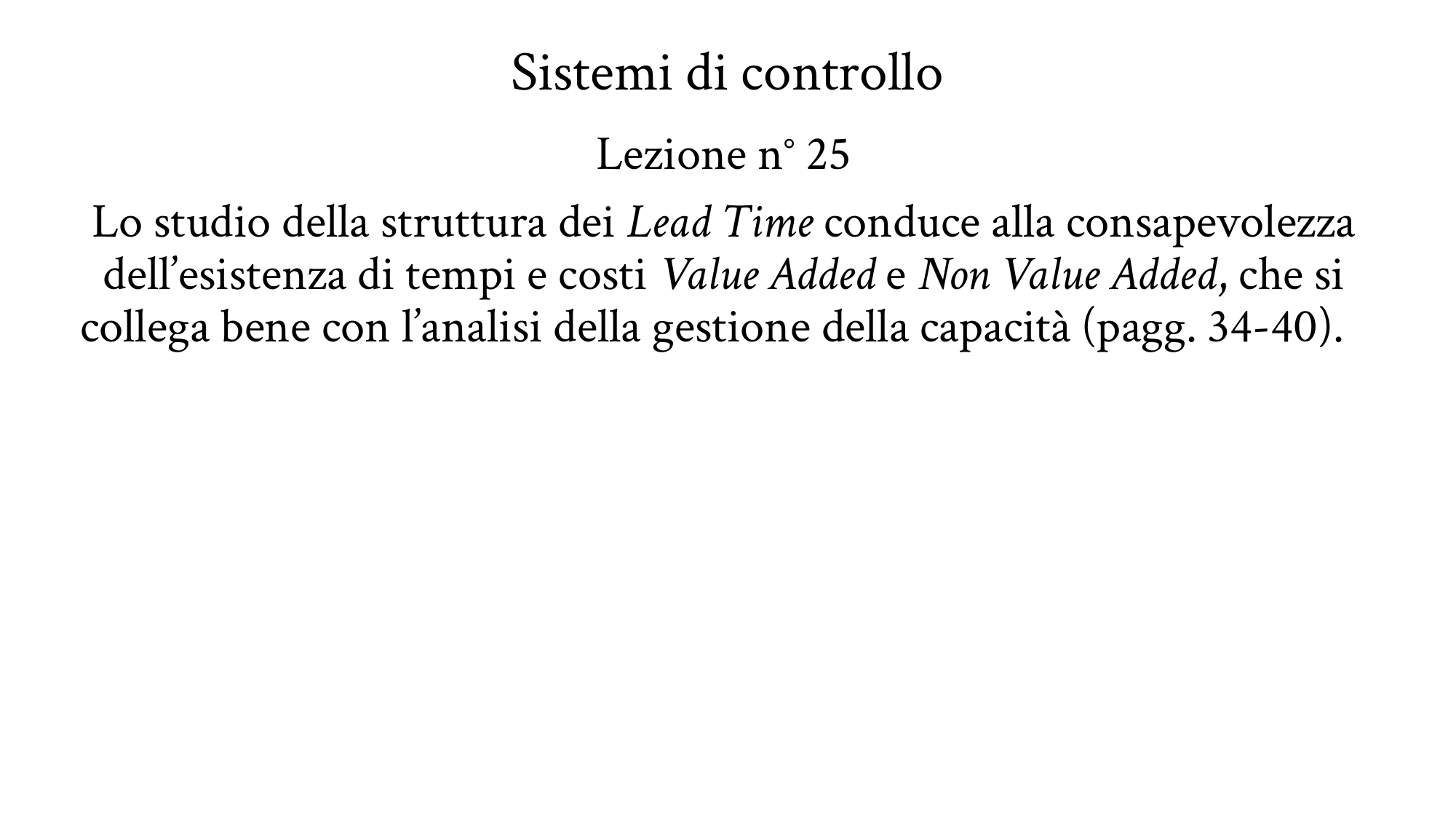

# Sistemi di controllo
Lezione n° 25
Lo studio della struttura dei Lead Time conduce alla consapevolezza dell’esistenza di tempi e costi Value Added e Non Value Added, che si collega bene con l’analisi della gestione della capacità (pagg. 34-40).